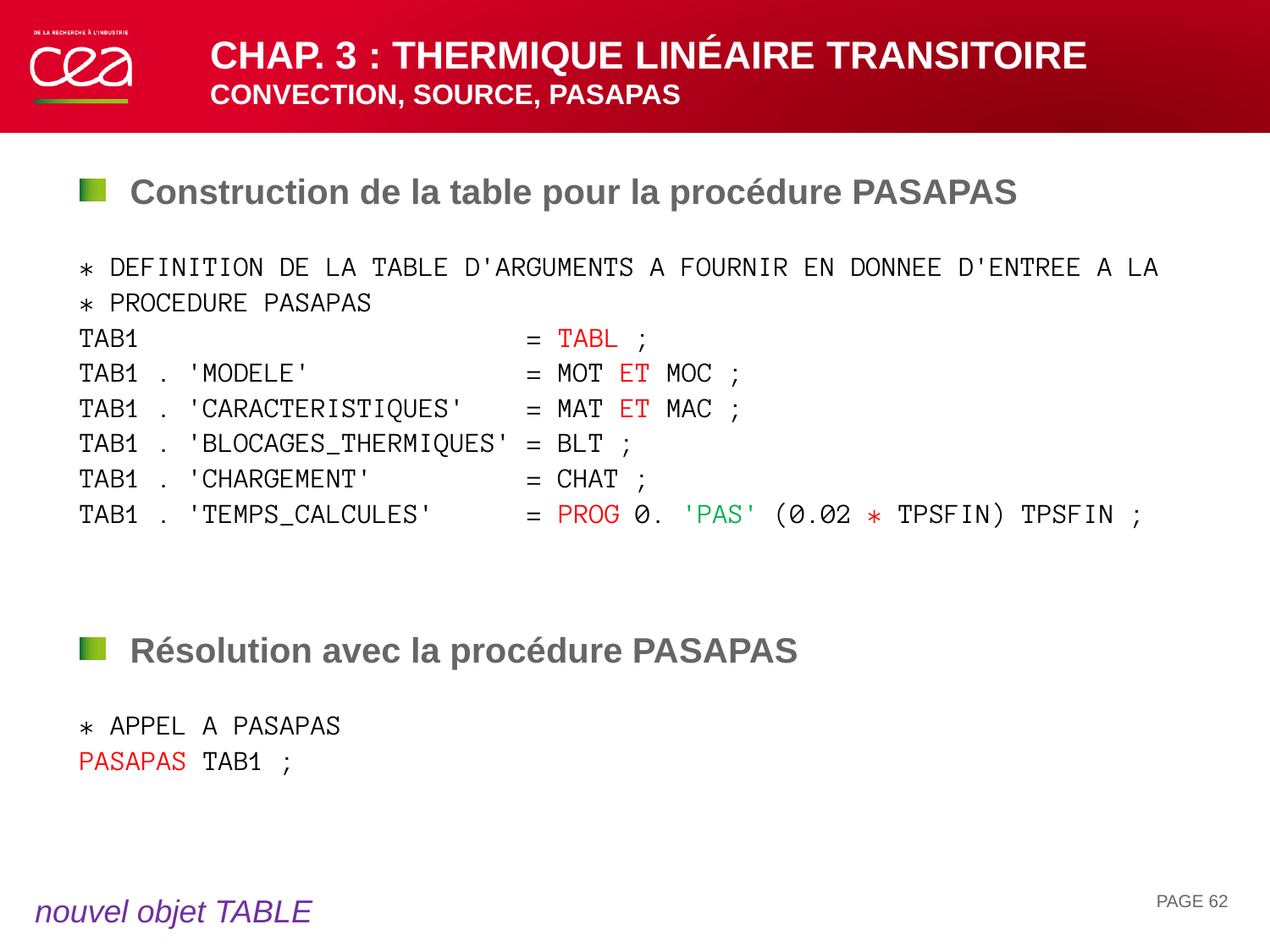

# Chap. 3 : thermique linéaire transitoire Convection, source, PASAPAS
Construction de la table pour la procédure PASAPAS

* DEFINITION DE LA TABLE D'ARGUMENTS A FOURNIR EN DONNEE D'ENTREE A LA
* PROCEDURE PASAPAS
TAB1                         = TABL ;
TAB1 . 'MODELE'              = MOT ET MOC ;
TAB1 . 'CARACTERISTIQUES'    = MAT ET MAC ;
TAB1 . 'BLOCAGES_THERMIQUES' = BLT ;
TAB1 . 'CHARGEMENT'          = CHAT ;
TAB1 . 'TEMPS_CALCULES'      = PROG 0. 'PAS' (0.02 * TPSFIN) TPSFIN ;

Résolution avec la procédure PASAPAS

* APPEL A PASAPAS
PASAPAS TAB1 ;
PAGE 62
nouvel objet TABLE